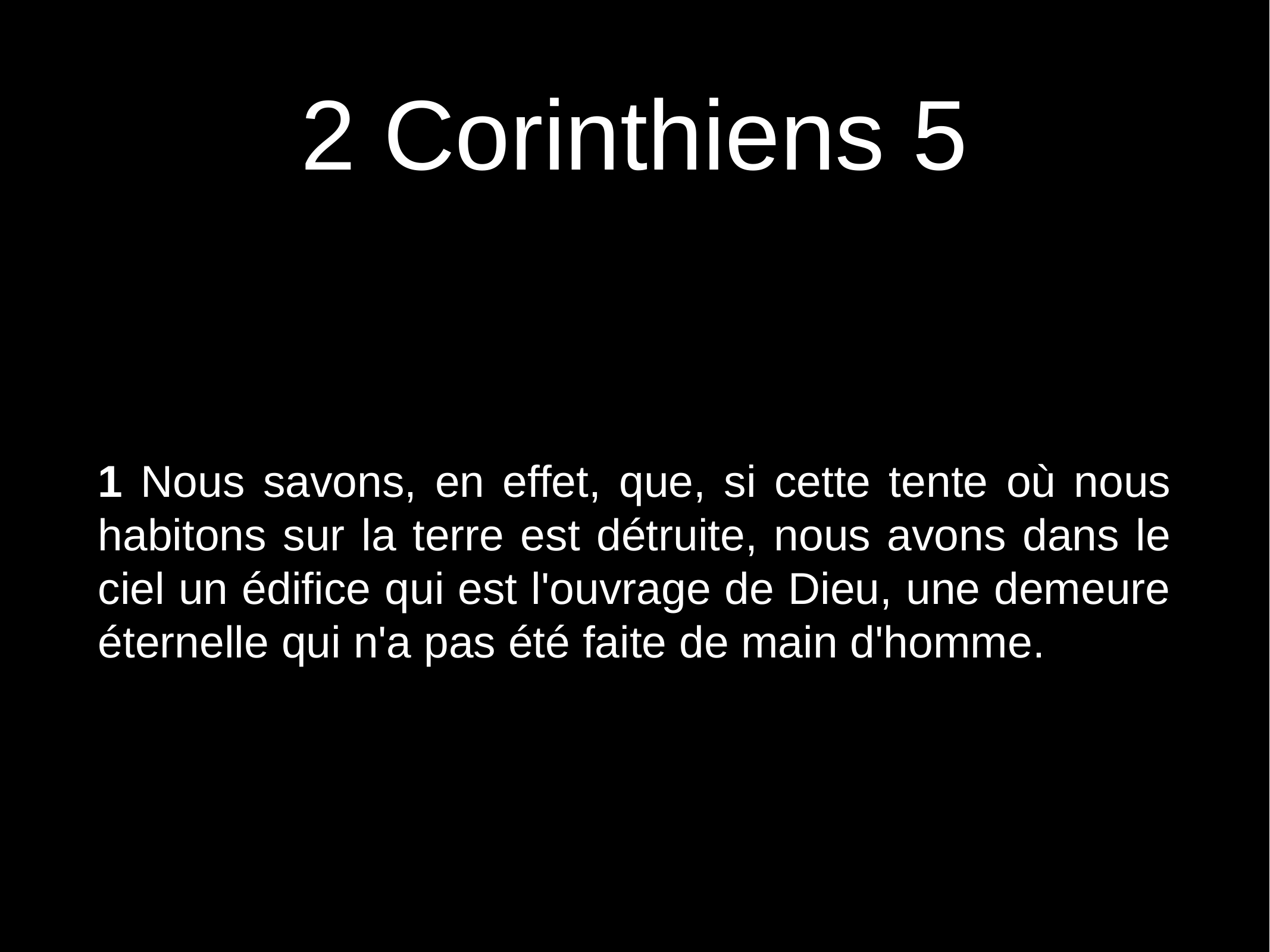

# 2 Corinthiens 5
1 Nous savons, en effet, que, si cette tente où nous habitons sur la terre est détruite, nous avons dans le ciel un édifice qui est l'ouvrage de Dieu, une demeure éternelle qui n'a pas été faite de main d'homme.